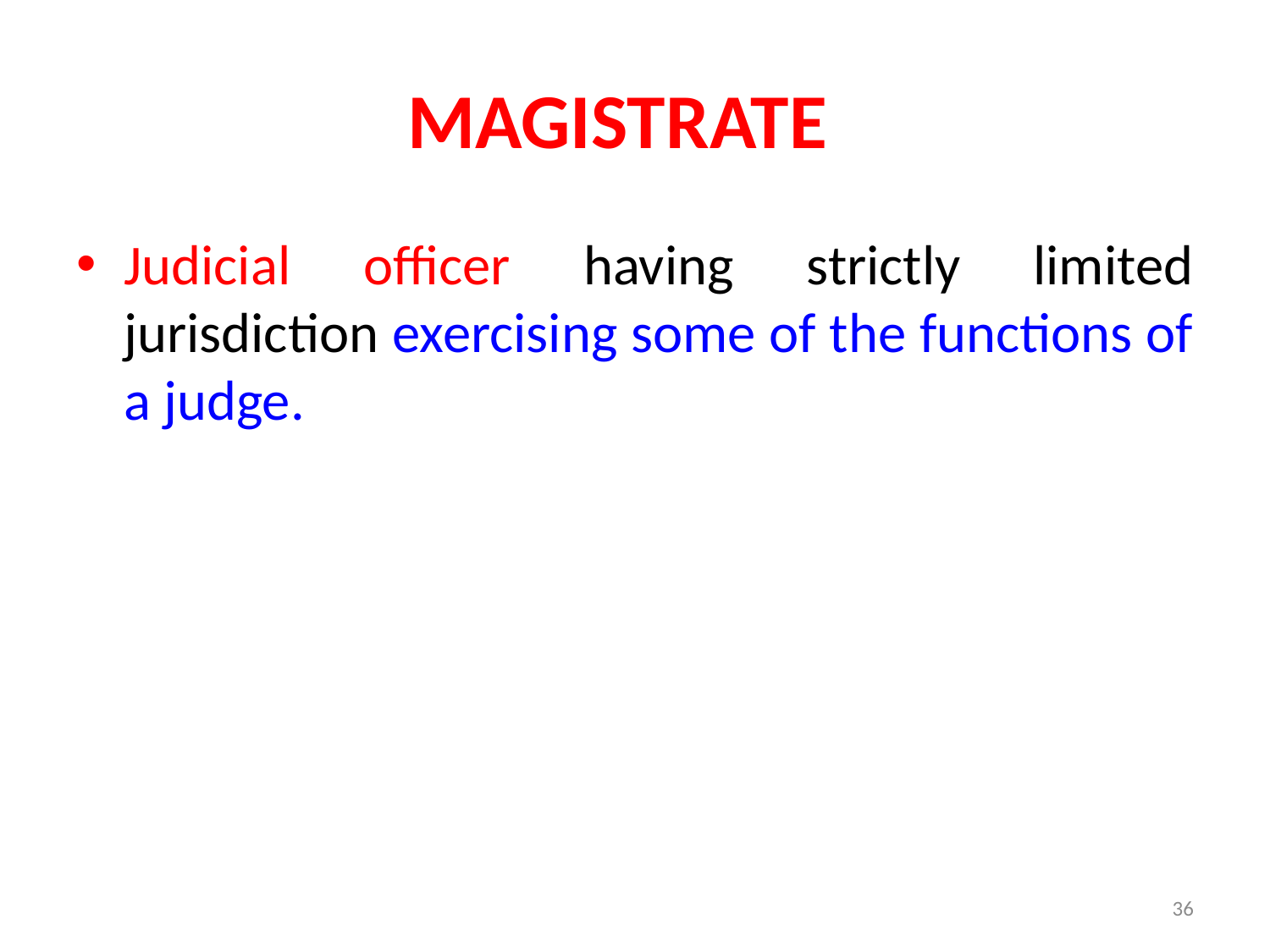

# MAGISTRATE
Judicial officer having strictly limited jurisdiction exercising some of the functions of a judge.
36